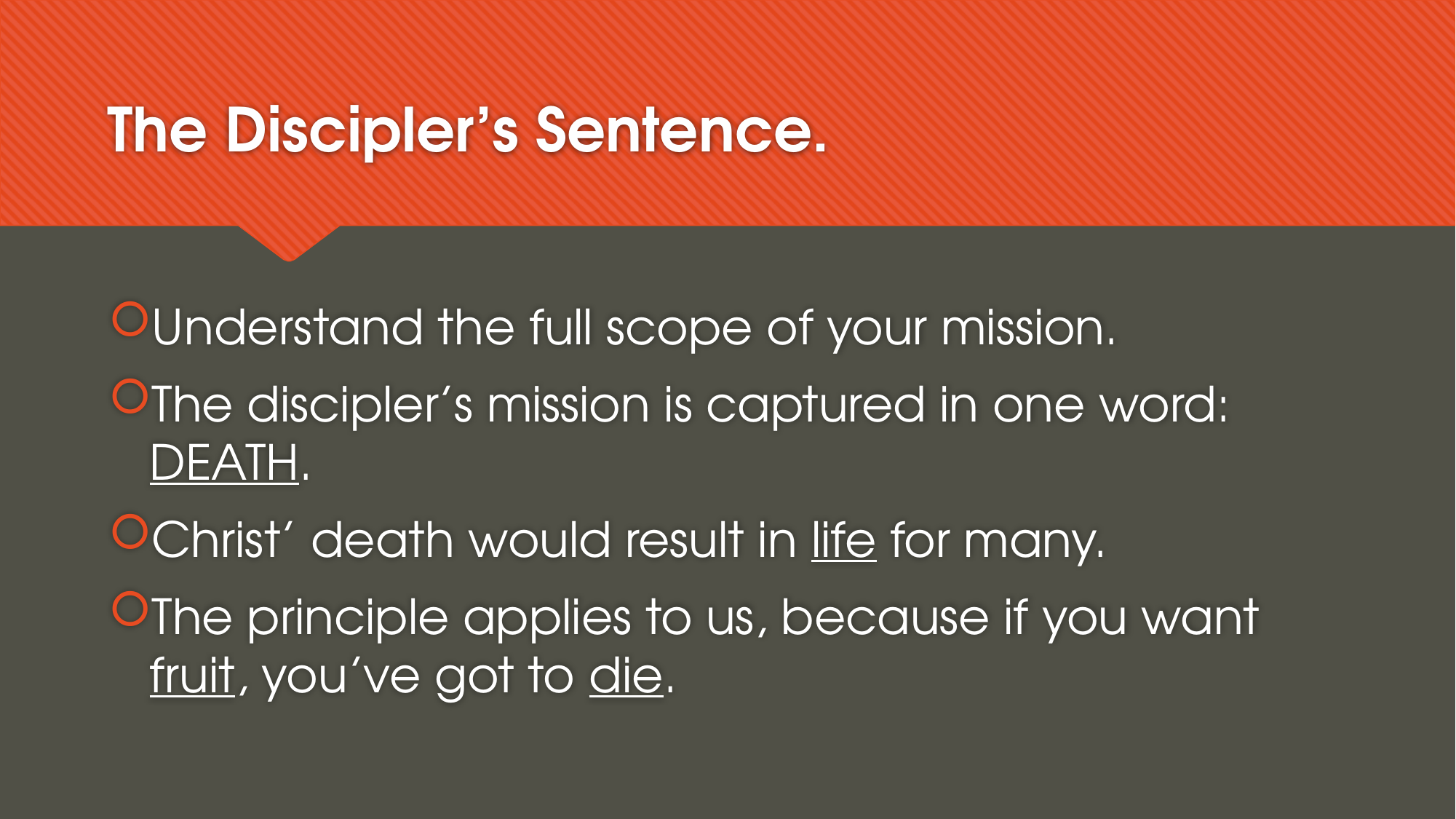

# The Discipler’s Sentence.
Understand the full scope of your mission.
The discipler’s mission is captured in one word: DEATH.
Christ’ death would result in life for many.
The principle applies to us, because if you want fruit, you’ve got to die.